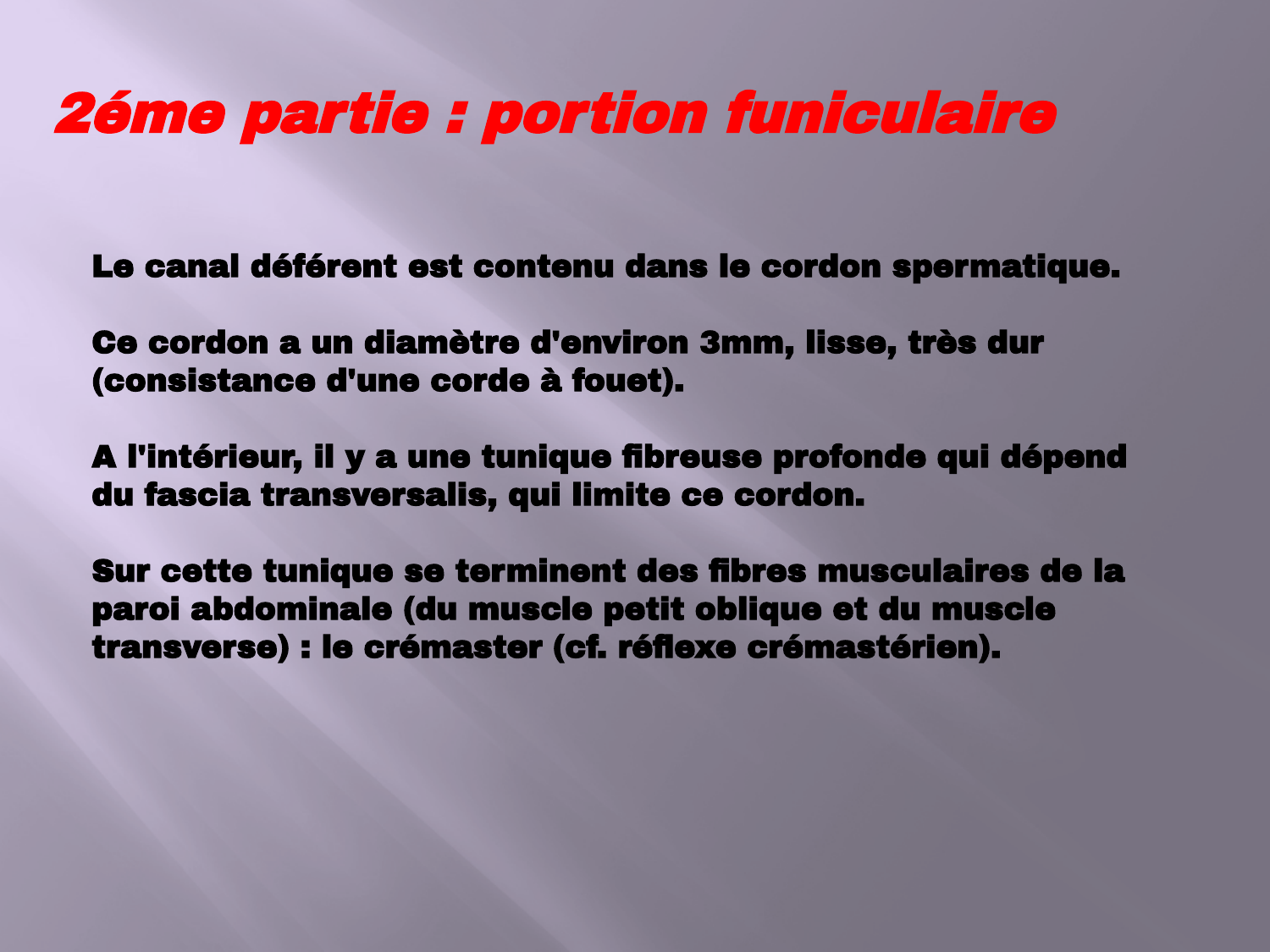

2éme partie : portion funiculaire
Le canal déférent est contenu dans le cordon spermatique.

Ce cordon a un diamètre d'environ 3mm, lisse, très dur (consistance d'une corde à fouet).
A l'intérieur, il y a une tunique fibreuse profonde qui dépend du fascia transversalis, qui limite ce cordon.

Sur cette tunique se terminent des fibres musculaires de la paroi abdominale (du muscle petit oblique et du muscle transverse) : le crémaster (cf. réflexe crémastérien).